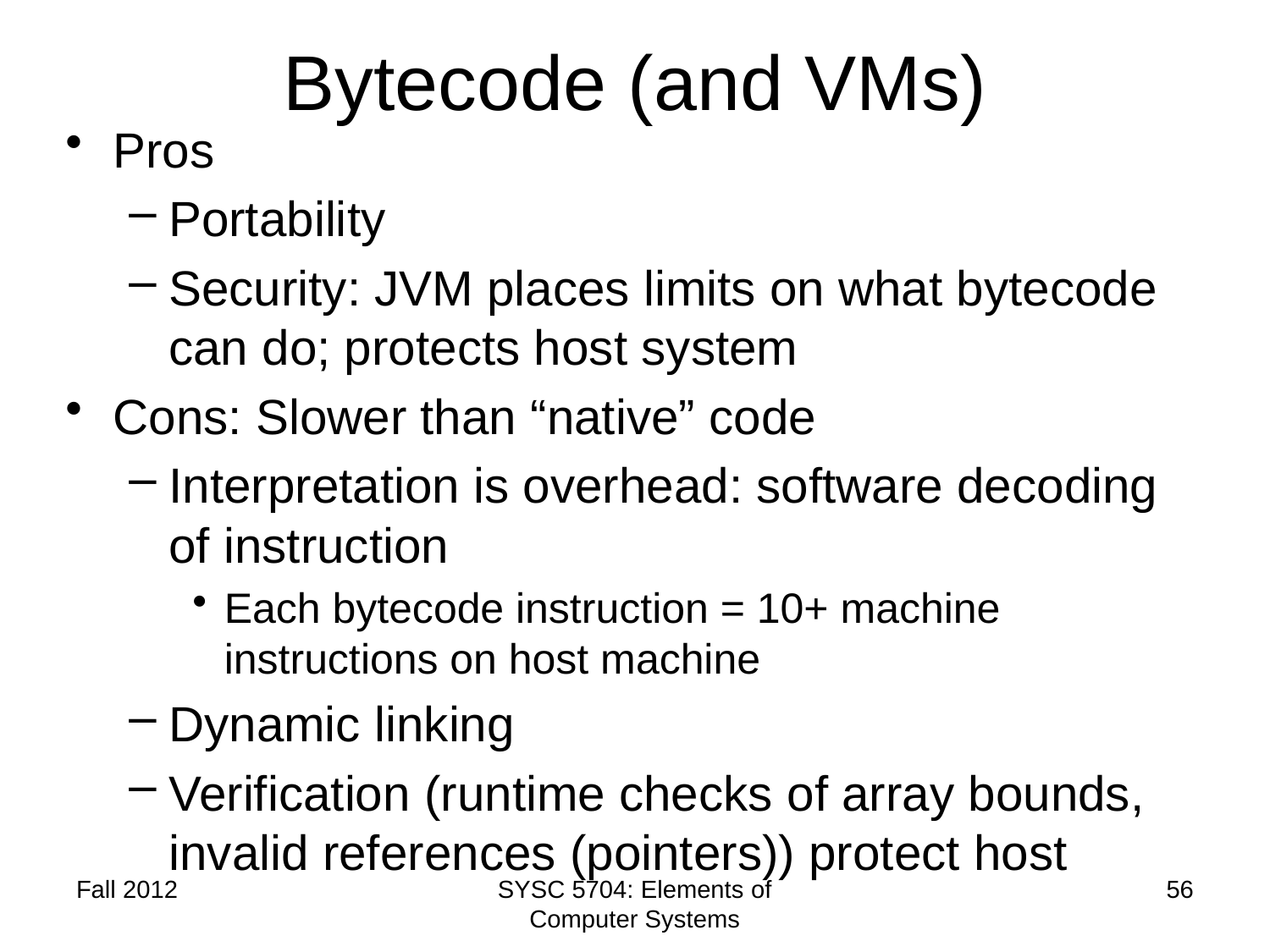

# Bytecode (and VMs)
Pros
Portability
Security: JVM places limits on what bytecode can do; protects host system
Cons: Slower than “native” code
Interpretation is overhead: software decoding of instruction
Each bytecode instruction = 10+ machine instructions on host machine
Dynamic linking
Verification (runtime checks of array bounds, invalid references (pointers)) protect host

Fall 2012
SYSC 5704: Elements of Computer Systems
56